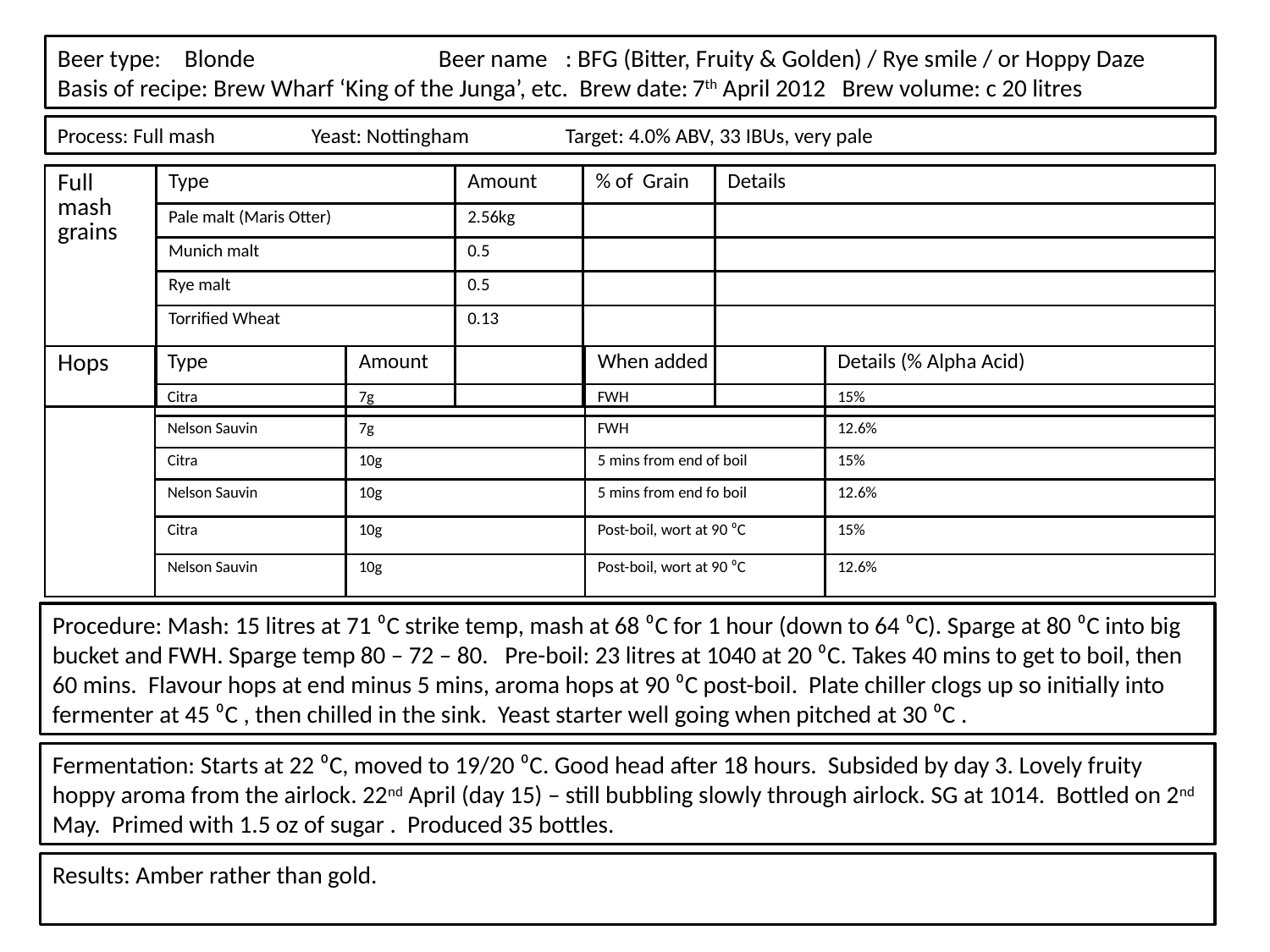

Beer type: 	Blonde		Beer name	: BFG (Bitter, Fruity & Golden) / Rye smile / or Hoppy Daze
Basis of recipe: Brew Wharf ‘King of the Junga’, etc.  Brew date:	7th April 2012   Brew volume: c 20 litres
Process: Full mash	Yeast: Nottingham	Target: 4.0% ABV, 33 IBUs, very pale
| Full mash grains | Type | Amount | % of Grain | Details |
| --- | --- | --- | --- | --- |
|  | Pale malt (Maris Otter) | 2.56kg |  |  |
|  | Munich malt | 0.5 |  |  |
|  | Rye malt | 0.5 |  |  |
|  | Torrified Wheat | 0.13 |  |  |
| Hops | Type | Amount | When added | Details (% Alpha Acid) |
| --- | --- | --- | --- | --- |
|  | Citra | 7g | FWH | 15% |
|  | Nelson Sauvin | 7g | FWH | 12.6% |
|  | Citra | 10g | 5 mins from end of boil | 15% |
|  | Nelson Sauvin | 10g | 5 mins from end fo boil | 12.6% |
|  | Citra | 10g | Post-boil, wort at 90 ⁰C | 15% |
|  | Nelson Sauvin | 10g | Post-boil, wort at 90 ⁰C | 12.6% |
Procedure: Mash: 15 litres at 71 ⁰C strike temp, mash at 68 ⁰C for 1 hour (down to 64 ⁰C). Sparge at 80 ⁰C into big bucket and FWH. Sparge temp 80 – 72 – 80.   Pre-boil: 23 litres at 1040 at 20 ⁰C. Takes 40 mins to get to boil, then 60 mins.  Flavour hops at end minus 5 mins, aroma hops at 90 ⁰C post-boil.  Plate chiller clogs up so initially into fermenter at 45 ⁰C , then chilled in the sink.  Yeast starter well going when pitched at 30 ⁰C .
Fermentation: Starts at 22 ⁰C, moved to 19/20 ⁰C. Good head after 18 hours.  Subsided by day 3. Lovely fruity hoppy aroma from the airlock. 22nd April (day 15) – still bubbling slowly through airlock. SG at 1014.  Bottled on 2nd May.  Primed with 1.5 oz of sugar .  Produced 35 bottles.
Results: Amber rather than gold.